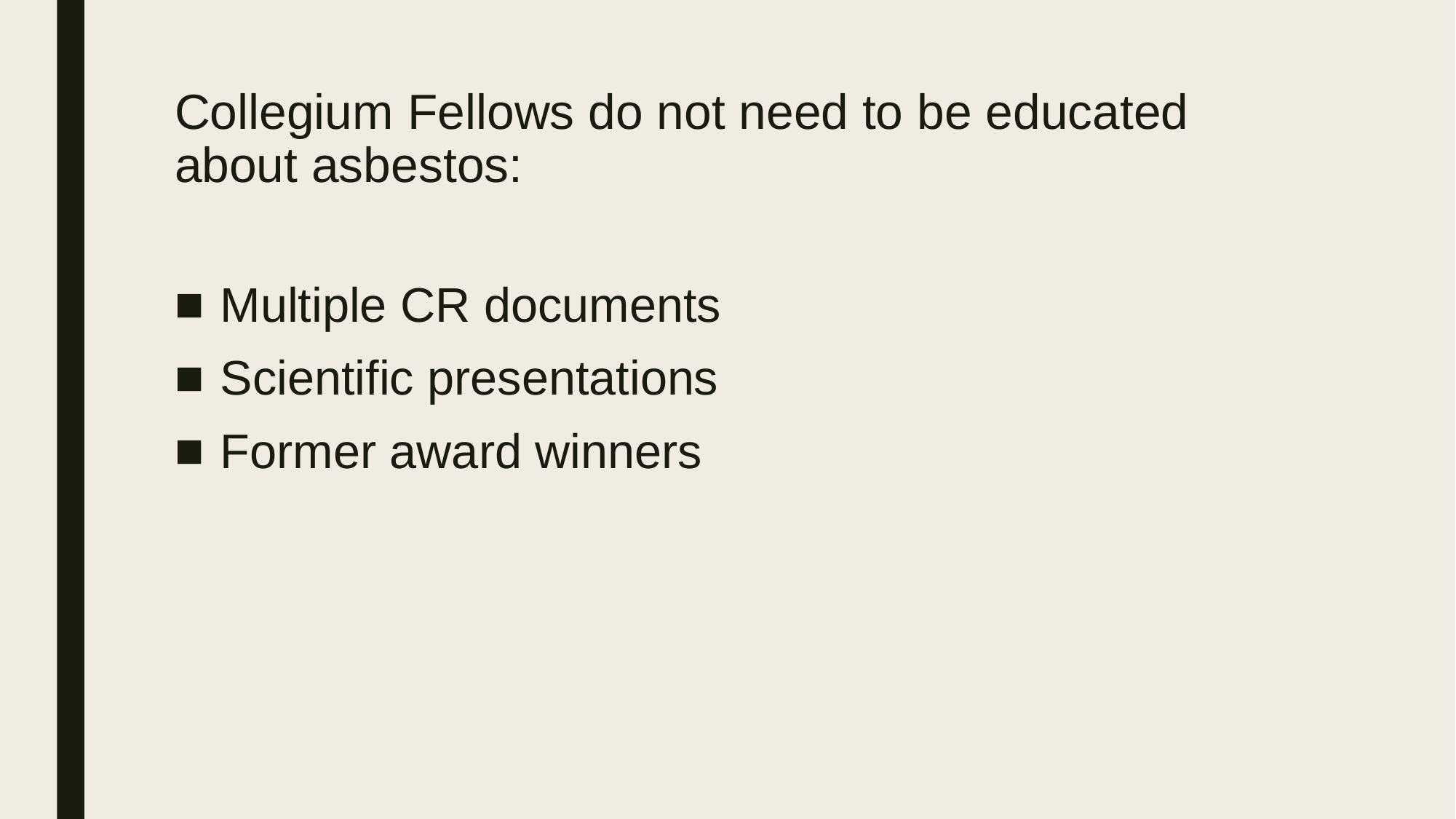

# Collegium Fellows do not need to be educated about asbestos:
Multiple CR documents
Scientific presentations
Former award winners